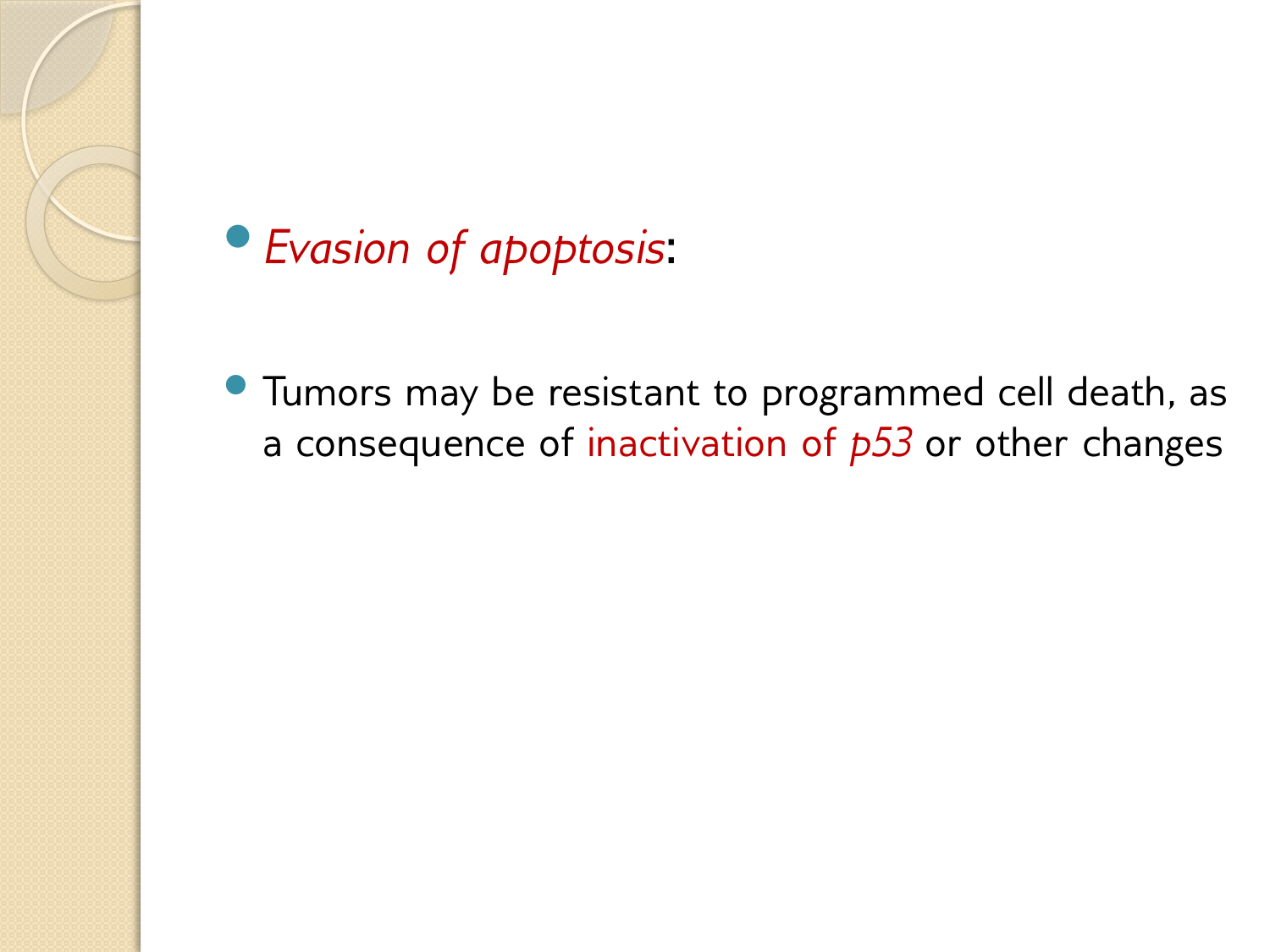

#
Evasion of apoptosis:

Tumors may be resistant to programmed cell death, as a consequence of inactivation of p53 or other changes